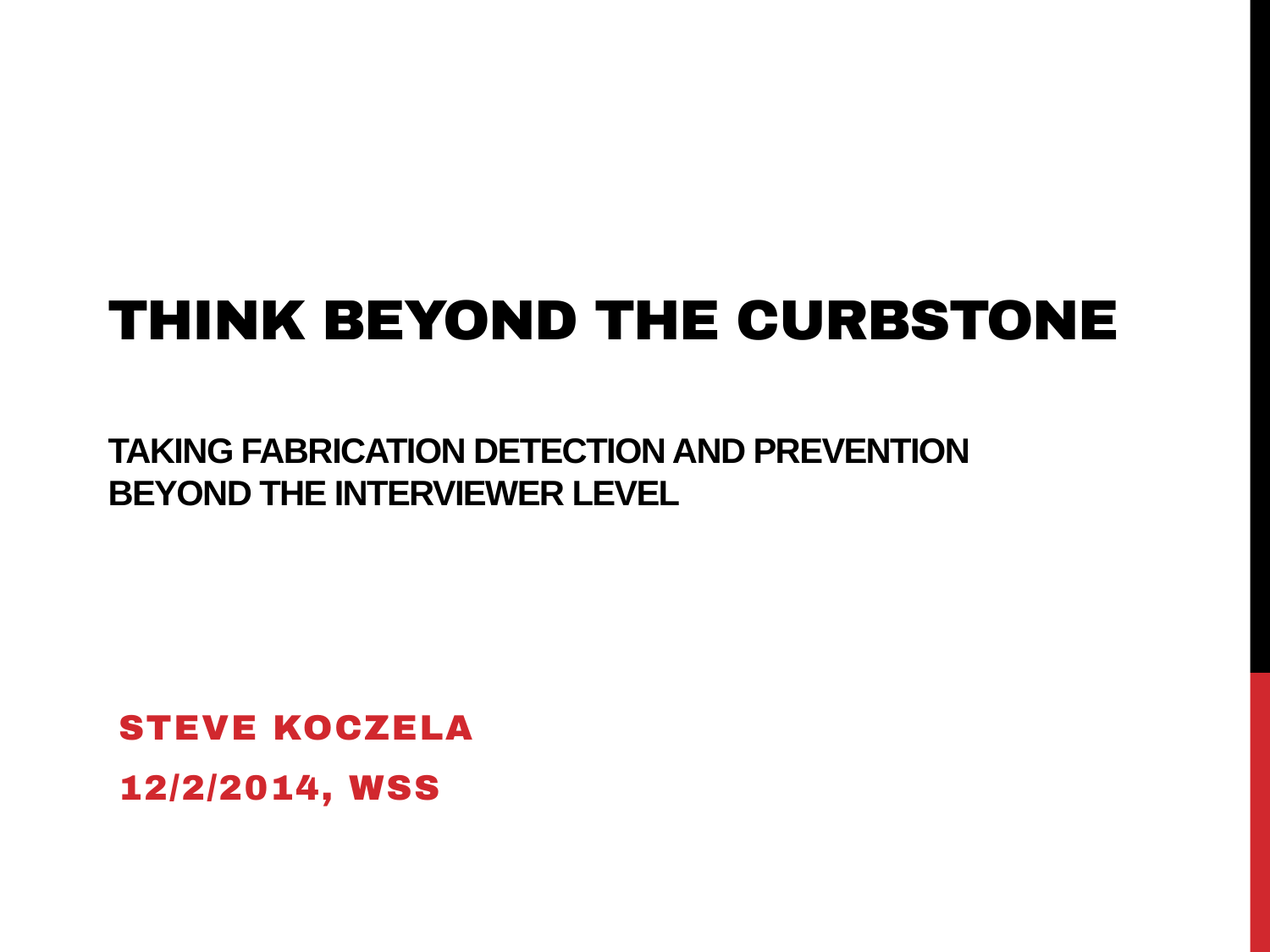

# Think beyond the Curbstone Taking Fabrication Detection and Prevention Beyond the Interviewer Level
Steve Koczela
12/2/2014, WSS